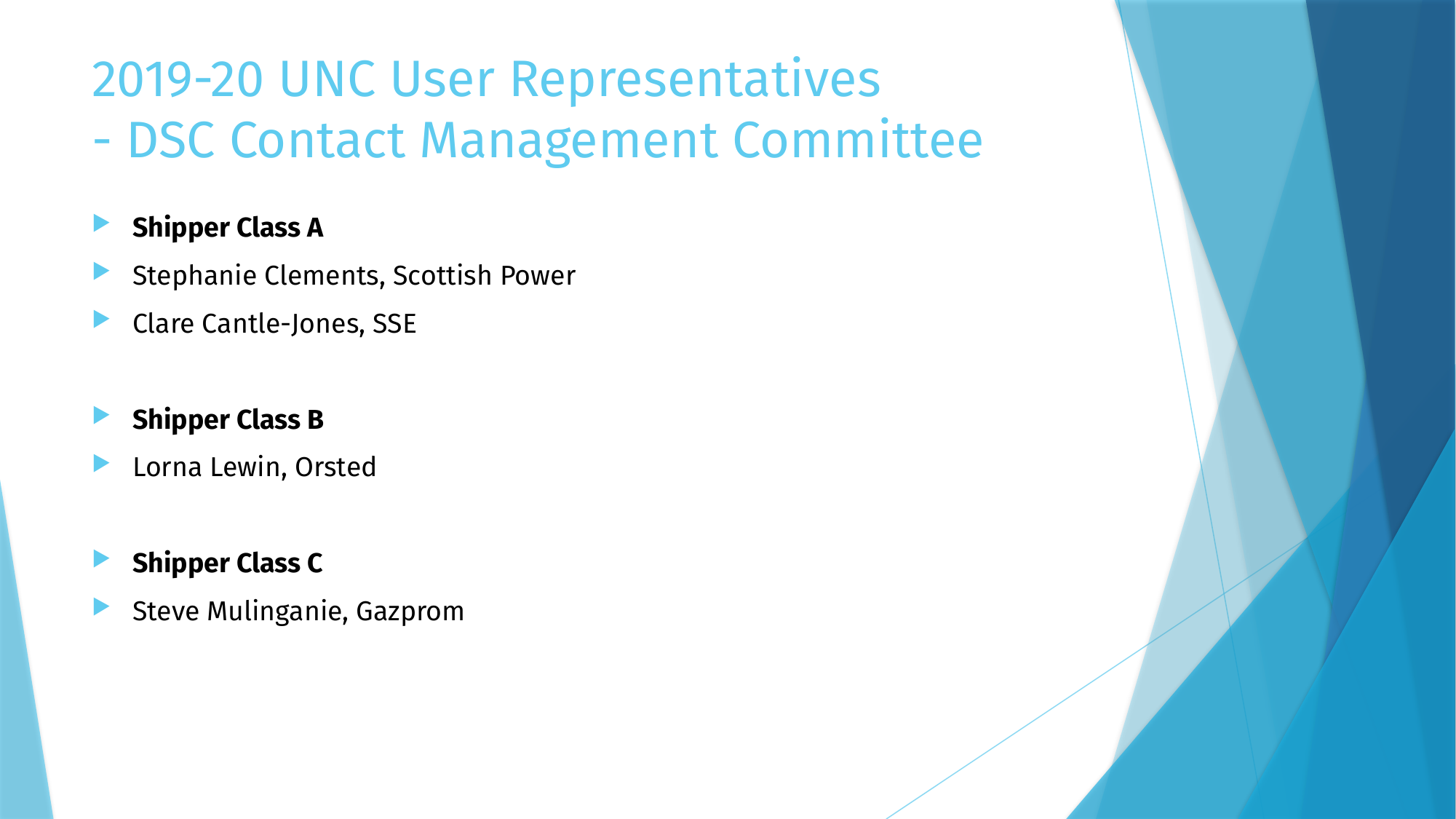

# 2019-20 UNC User Representatives - DSC Contact Management Committee

Shipper Class A
Stephanie Clements, Scottish Power
Clare Cantle-Jones, SSE

Shipper Class B
Lorna Lewin, Orsted

Shipper Class C
Steve Mulinganie, Gazprom